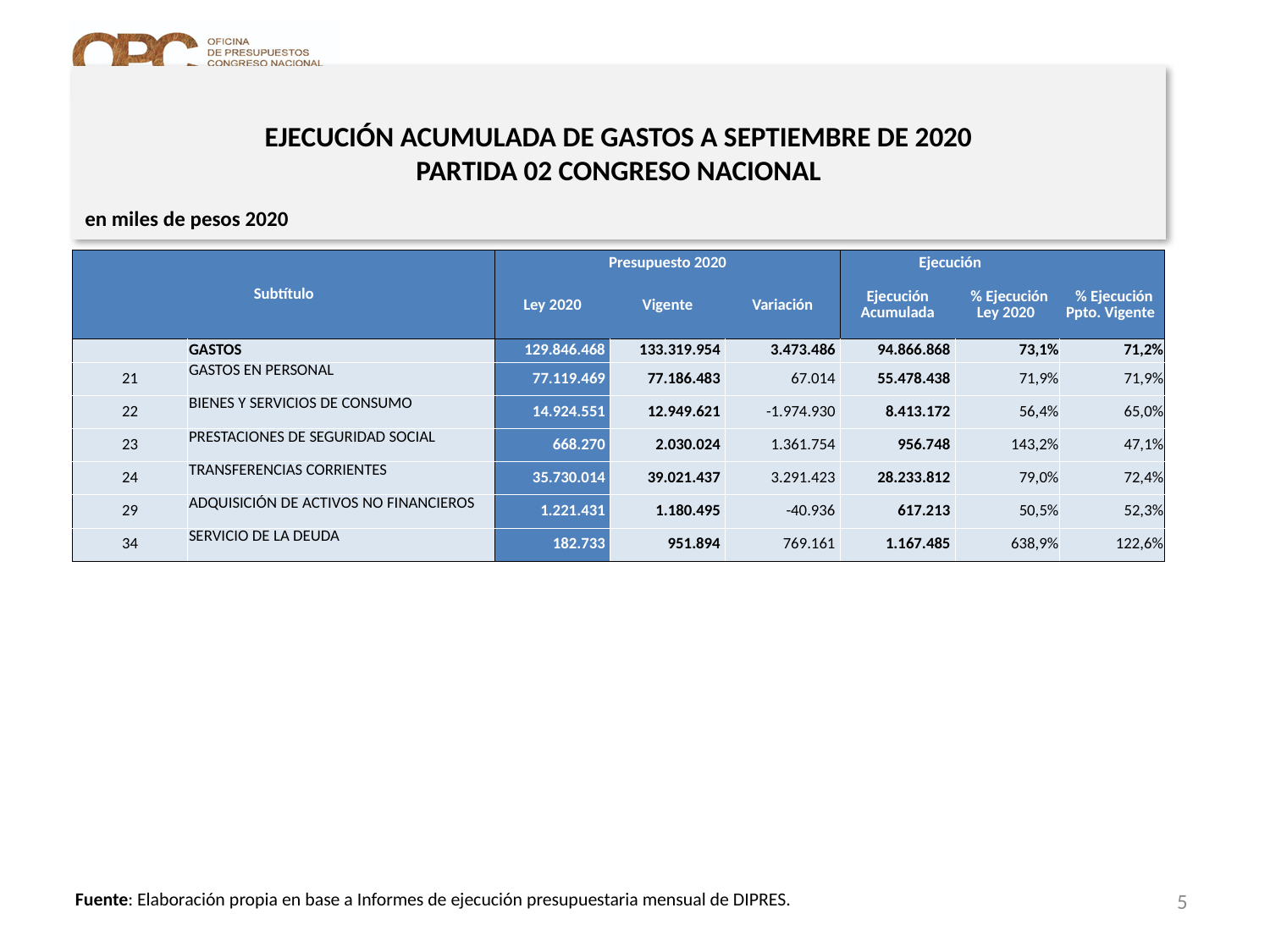

# EJECUCIÓN ACUMULADA DE GASTOS A SEPTIEMBRE DE 2020 PARTIDA 02 CONGRESO NACIONAL
en miles de pesos 2020
| Subtítulo |  | Presupuesto 2020 |  |  | Ejecución |  |  |
| --- | --- | --- | --- | --- | --- | --- | --- |
|  |  | Ley 2020 | Vigente | Variación | Ejecución Acumulada | % Ejecución Ley 2020 | % Ejecución Ppto. Vigente |
|  | GASTOS | 129.846.468 | 133.319.954 | 3.473.486 | 94.866.868 | 73,1% | 71,2% |
| 21 | GASTOS EN PERSONAL | 77.119.469 | 77.186.483 | 67.014 | 55.478.438 | 71,9% | 71,9% |
| 22 | BIENES Y SERVICIOS DE CONSUMO | 14.924.551 | 12.949.621 | -1.974.930 | 8.413.172 | 56,4% | 65,0% |
| 23 | PRESTACIONES DE SEGURIDAD SOCIAL | 668.270 | 2.030.024 | 1.361.754 | 956.748 | 143,2% | 47,1% |
| 24 | TRANSFERENCIAS CORRIENTES | 35.730.014 | 39.021.437 | 3.291.423 | 28.233.812 | 79,0% | 72,4% |
| 29 | ADQUISICIÓN DE ACTIVOS NO FINANCIEROS | 1.221.431 | 1.180.495 | -40.936 | 617.213 | 50,5% | 52,3% |
| 34 | SERVICIO DE LA DEUDA | 182.733 | 951.894 | 769.161 | 1.167.485 | 638,9% | 122,6% |
5
Fuente: Elaboración propia en base a Informes de ejecución presupuestaria mensual de DIPRES.